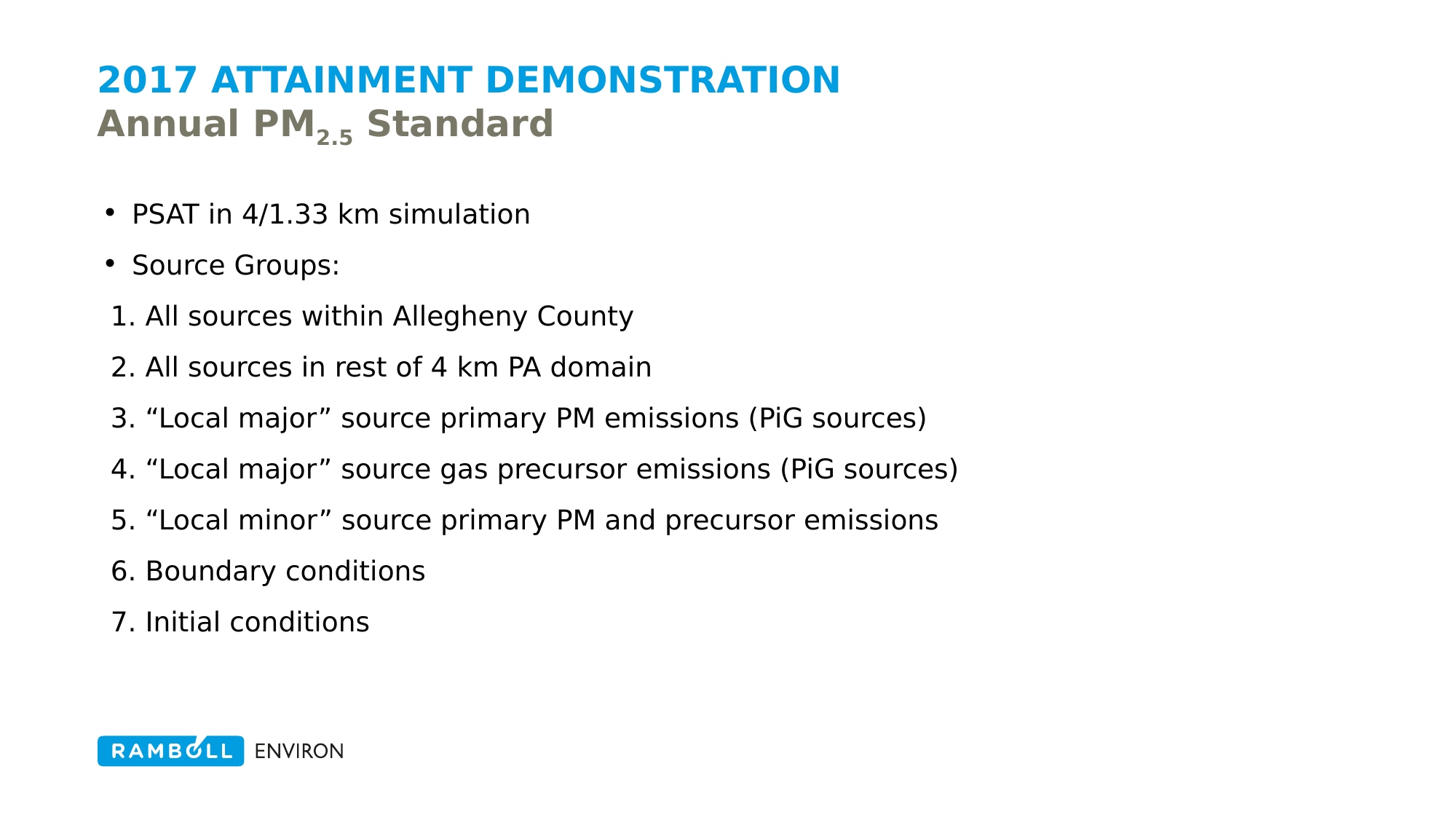

# 2017 Attainment Demonstration Annual PM2.5 Standard
PSAT in 4/1.33 km simulation
Source Groups:
 1. All sources within Allegheny County
 2. All sources in rest of 4 km PA domain
 3. “Local major” source primary PM emissions (PiG sources)
 4. “Local major” source gas precursor emissions (PiG sources)
 5. “Local minor” source primary PM and precursor emissions
 6. Boundary conditions
 7. Initial conditions